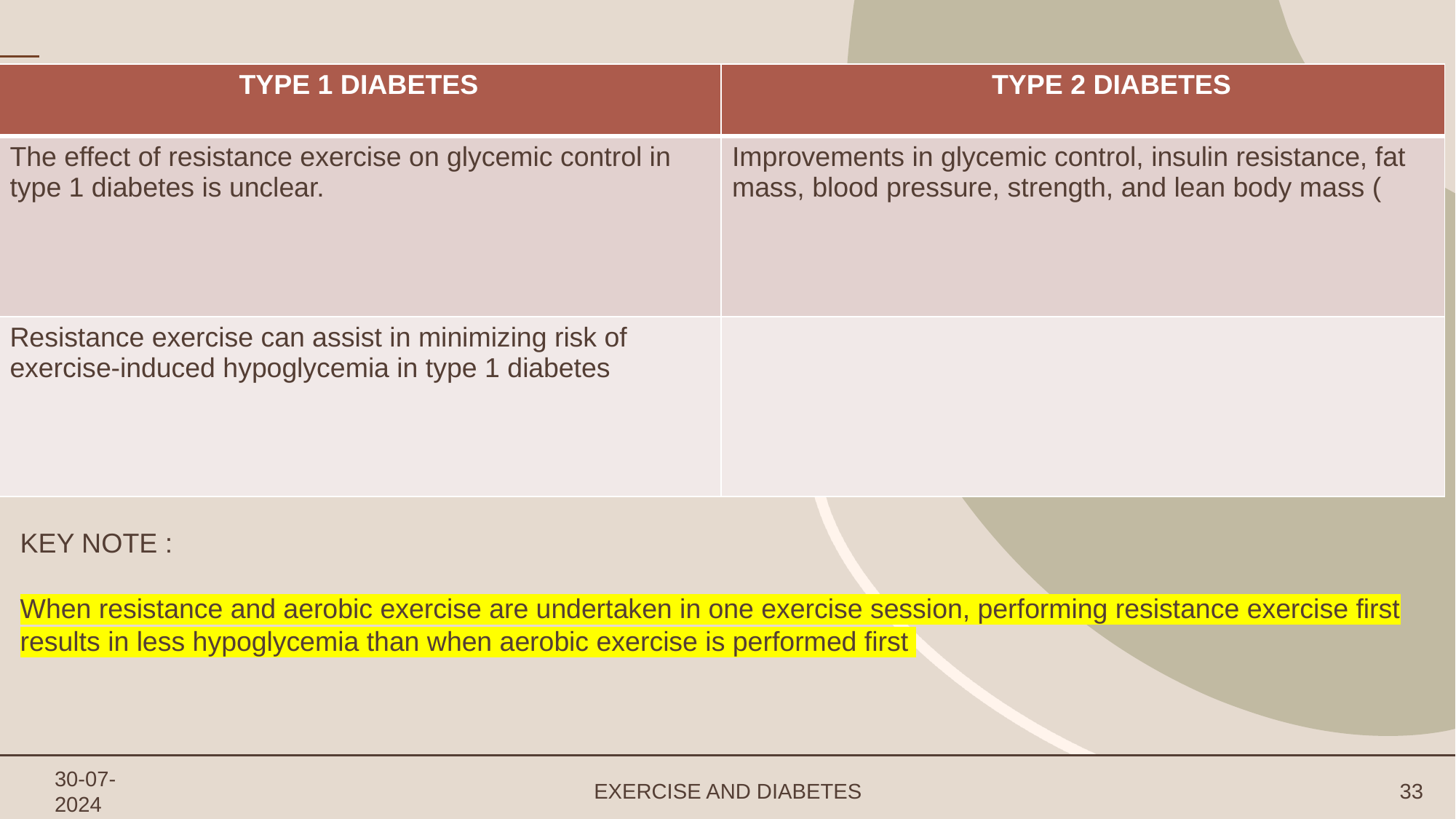

#
| TYPE 1 DIABETES | TYPE 2 DIABETES |
| --- | --- |
| The effect of resistance exercise on glycemic control in type 1 diabetes is unclear. | Improvements in glycemic control, insulin resistance, fat mass, blood pressure, strength, and lean body mass ( |
| Resistance exercise can assist in minimizing risk of exercise-induced hypoglycemia in type 1 diabetes |  |
KEY NOTE :

When resistance and aerobic exercise are undertaken in one exercise session, performing resistance exercise first results in less hypoglycemia than when aerobic exercise is performed first
30-07-2024
EXERCISE AND DIABETES
33